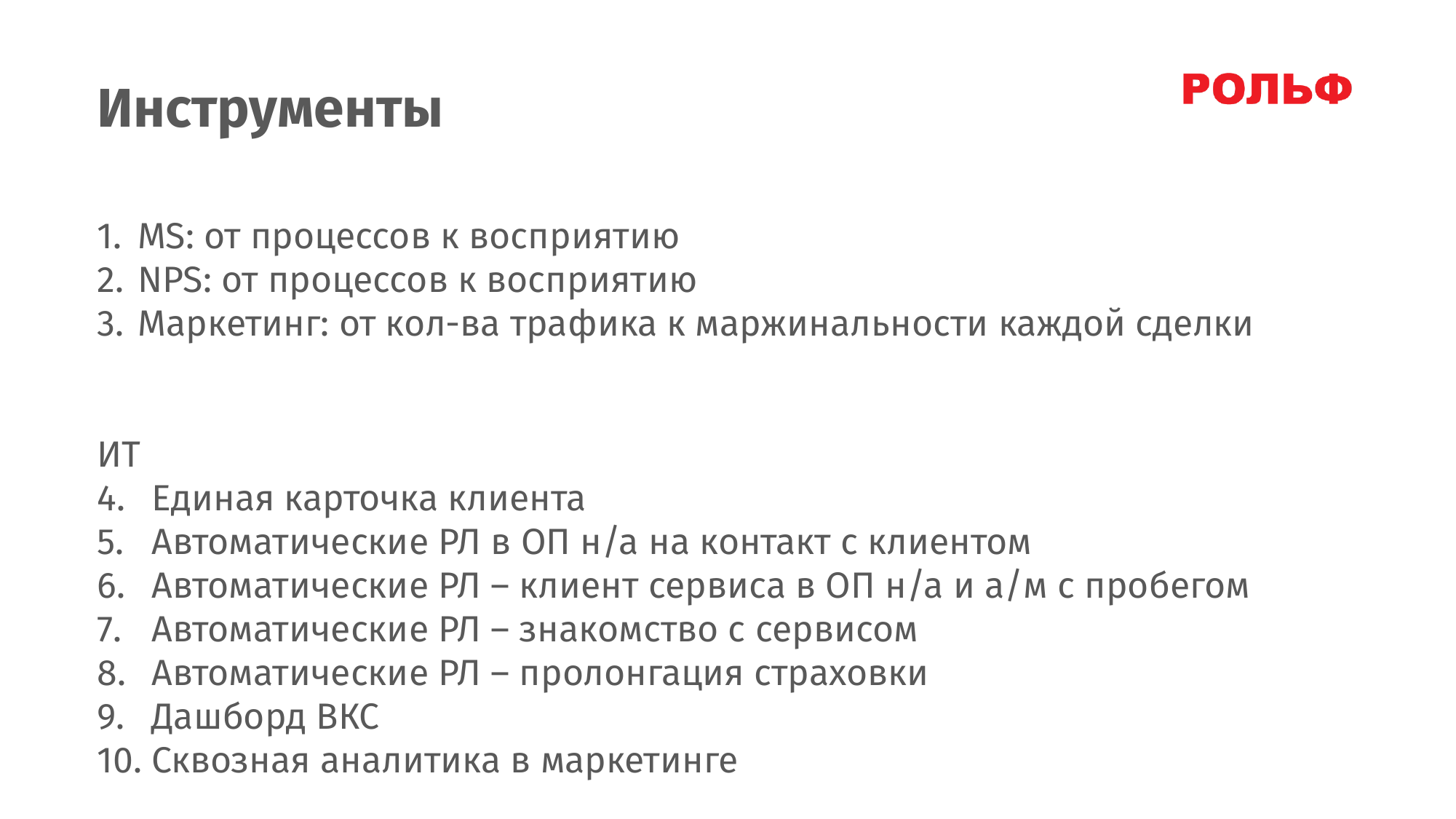

Инструменты
MS: от процессов к восприятию
NPS: от процессов к восприятию
Маркетинг: от кол-ва трафика к маржинальности каждой сделки

ИТ
Единая карточка клиента
Автоматические РЛ в ОП н/а на контакт с клиентом
Автоматические РЛ – клиент сервиса в ОП н/а и а/м с пробегом
Автоматические РЛ – знакомство с сервисом
Автоматические РЛ – пролонгация страховки
Дашборд ВКС
Сквозная аналитика в маркетинге